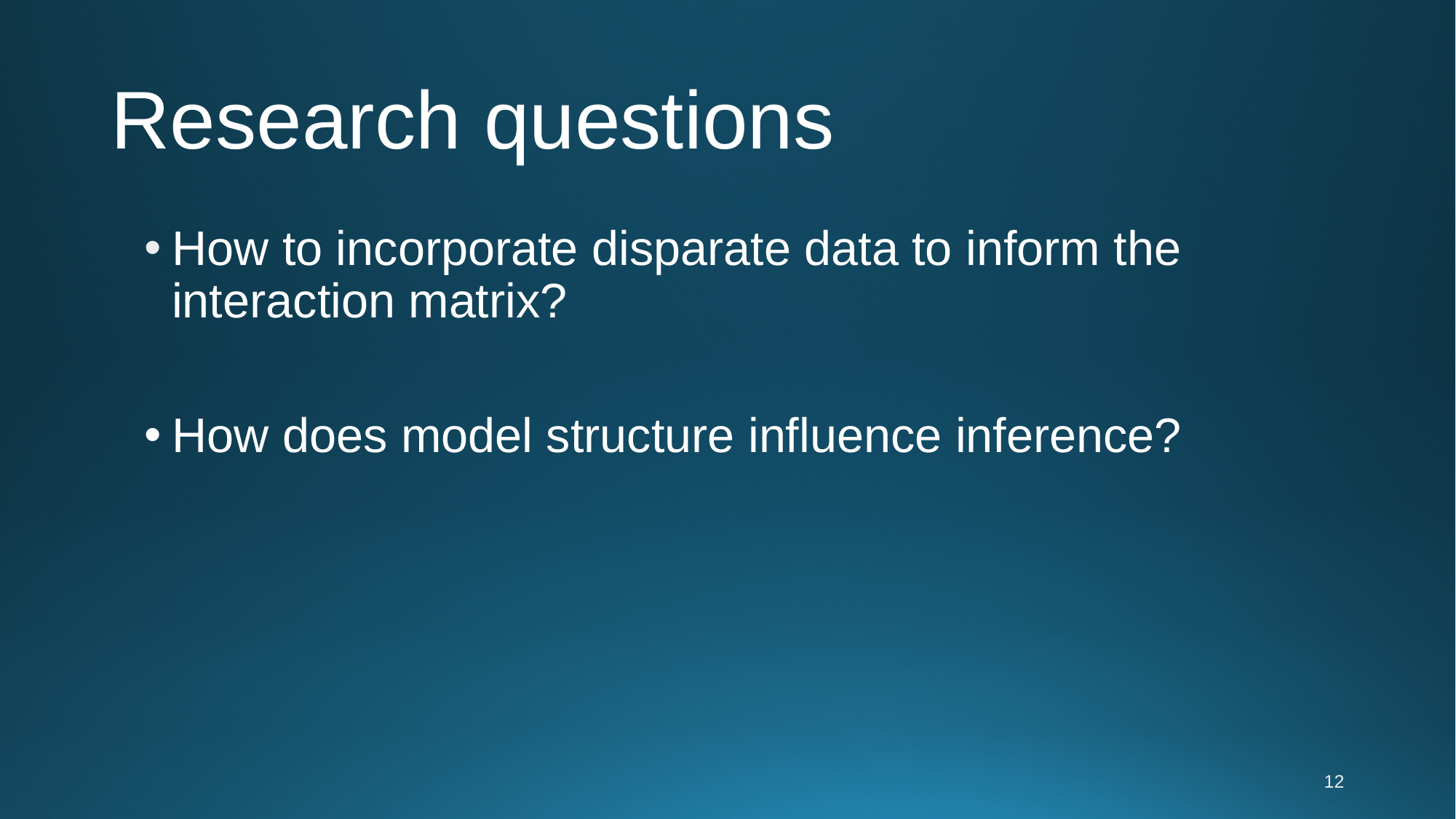

# Research questions
How to incorporate disparate data to inform the interaction matrix?

How does model structure influence inference?

12